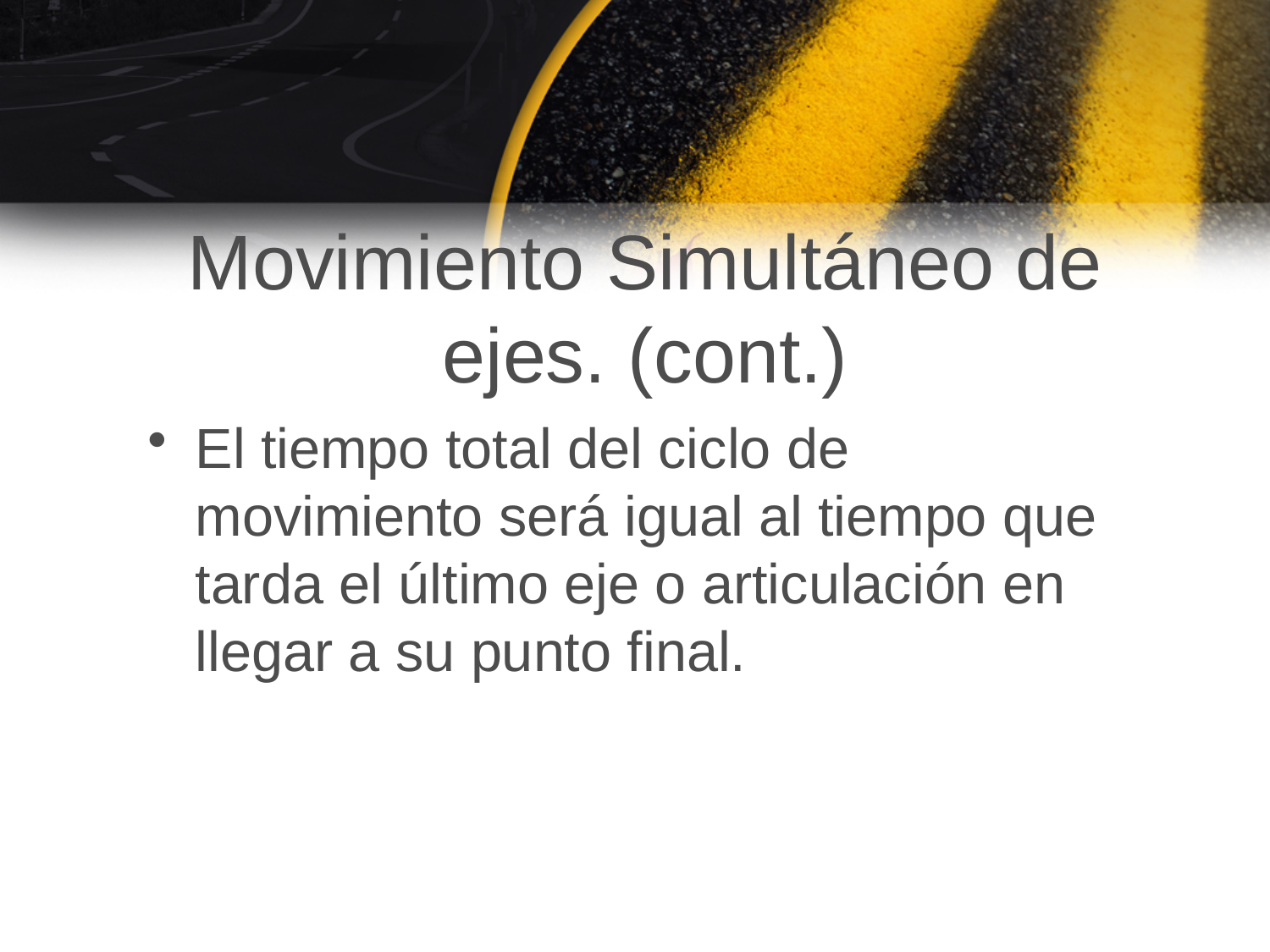

# Movimiento Simultáneo de ejes. (cont.)
El tiempo total del ciclo de movimiento será igual al tiempo que tarda el último eje o articulación en llegar a su punto final.